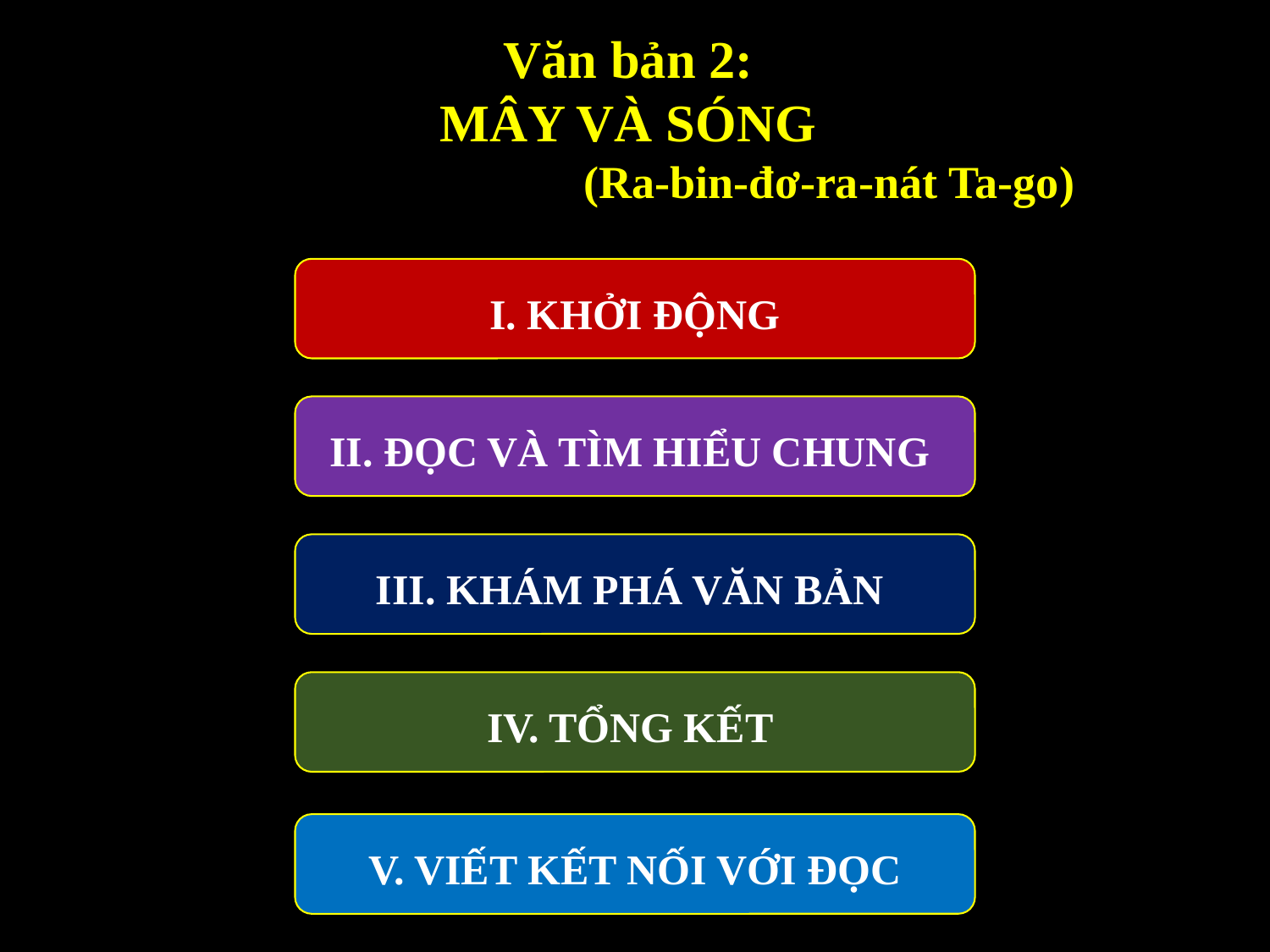

Văn bản 2:
MÂY VÀ SÓNG
                                   (Ra-bin-đơ-ra-nát Ta-go)
 I. KHỞI ĐỘNG
II. ĐỌC VÀ TÌM HIỂU CHUNG
III. KHÁM PHÁ VĂN BẢN
IV. TỔNG KẾT
V. VIẾT KẾT NỐI VỚI ĐỌC